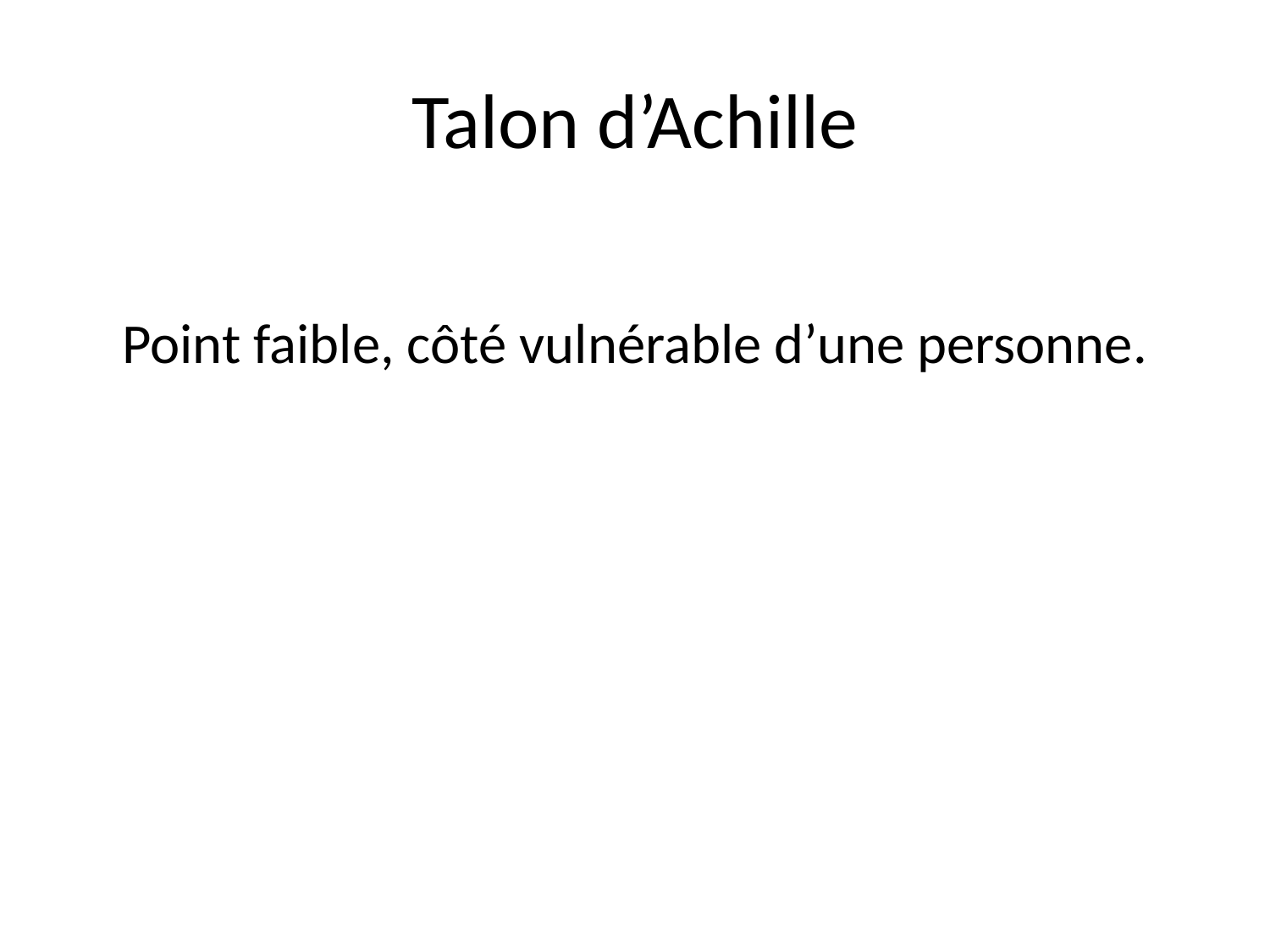

# Talon d’Achille

Point faible, côté vulnérable d’une personne.